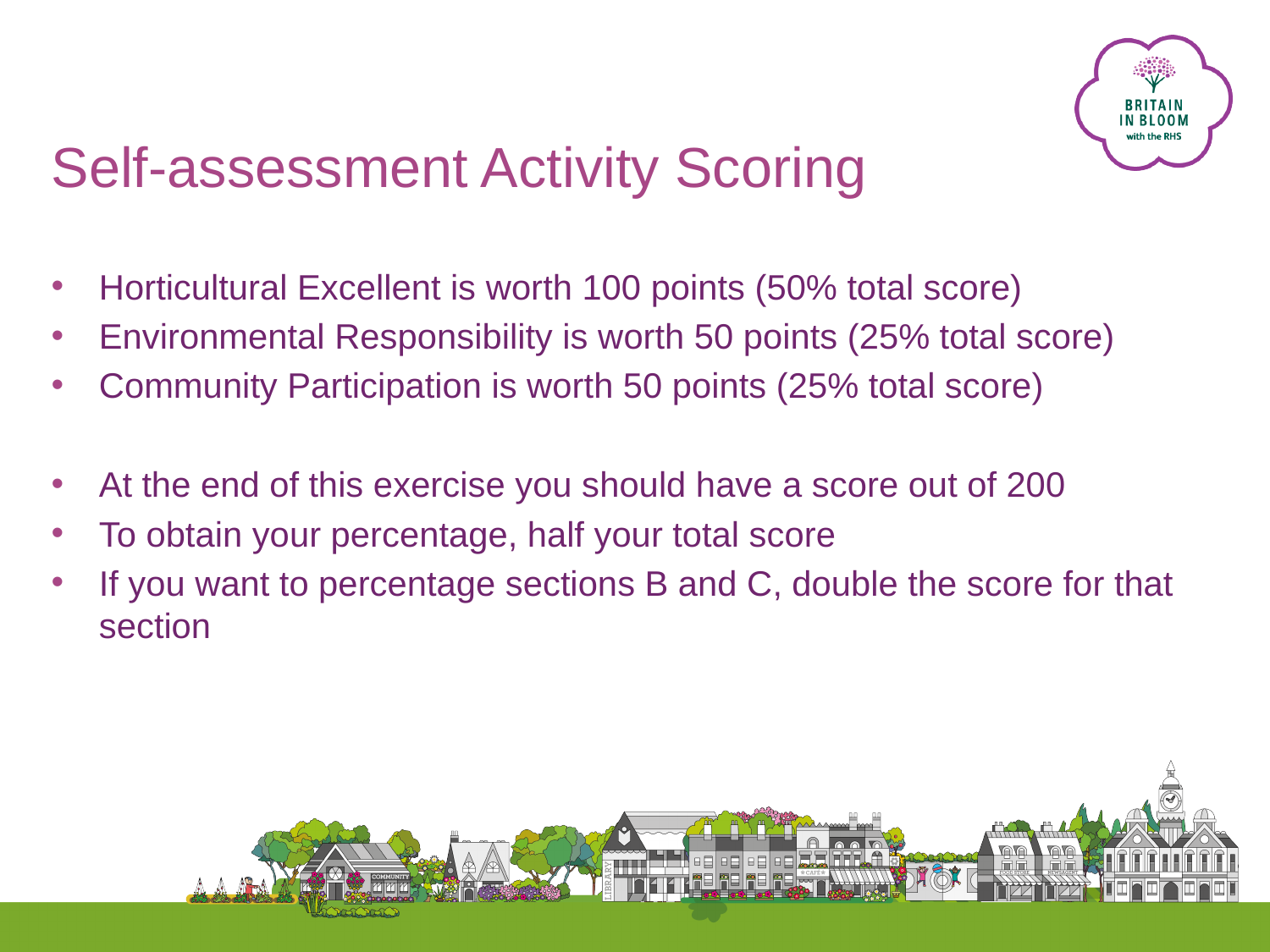

# Self-assessment Activity Scoring
Horticultural Excellent is worth 100 points (50% total score)
Environmental Responsibility is worth 50 points (25% total score)
Community Participation is worth 50 points (25% total score)

At the end of this exercise you should have a score out of 200
To obtain your percentage, half your total score
If you want to percentage sections B and C, double the score for that section